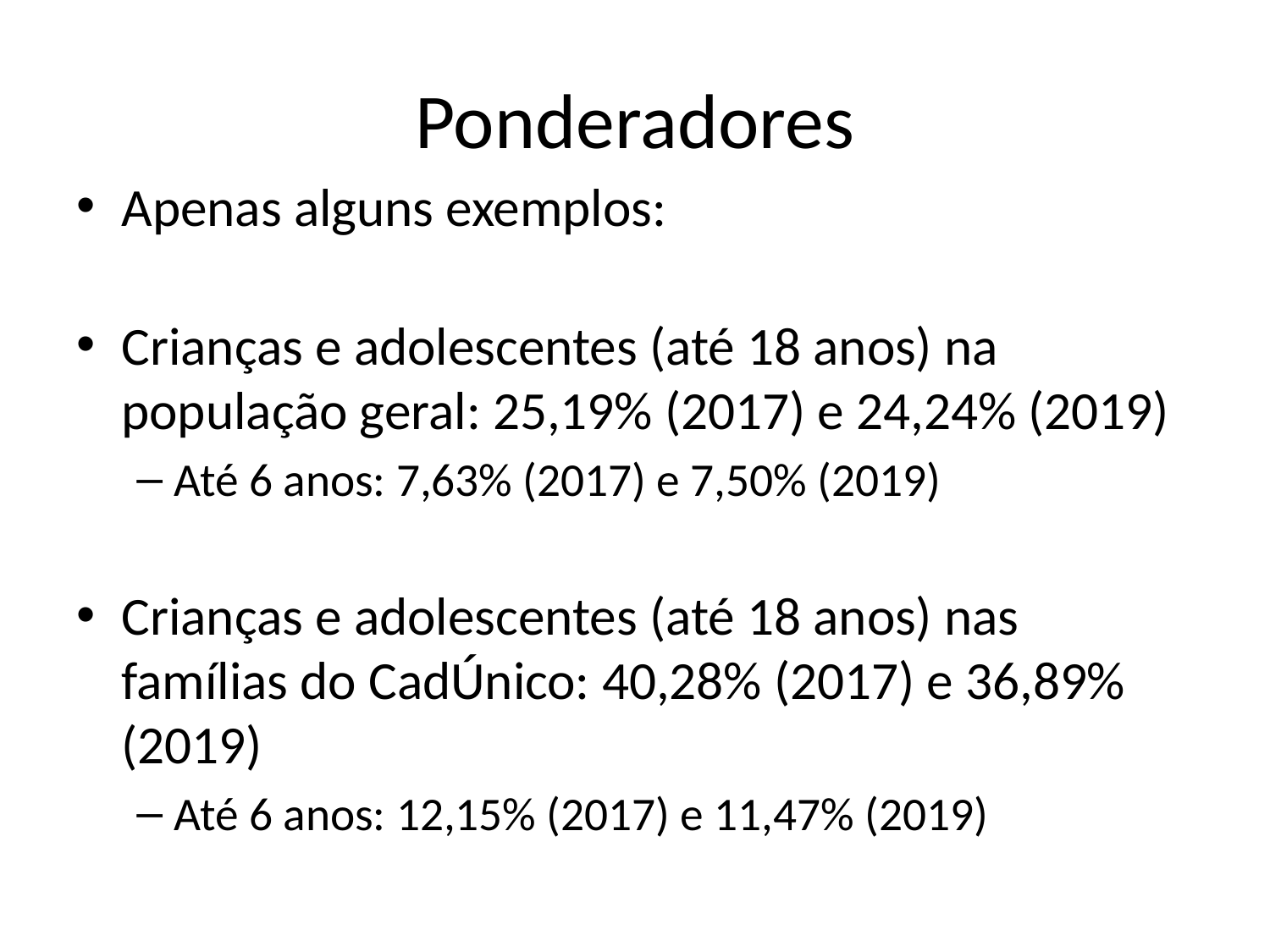

# Ponderadores
Apenas alguns exemplos:

Crianças e adolescentes (até 18 anos) na população geral: 25,19% (2017) e 24,24% (2019)
Até 6 anos: 7,63% (2017) e 7,50% (2019)

Crianças e adolescentes (até 18 anos) nas famílias do CadÚnico: 40,28% (2017) e 36,89% (2019)
Até 6 anos: 12,15% (2017) e 11,47% (2019)